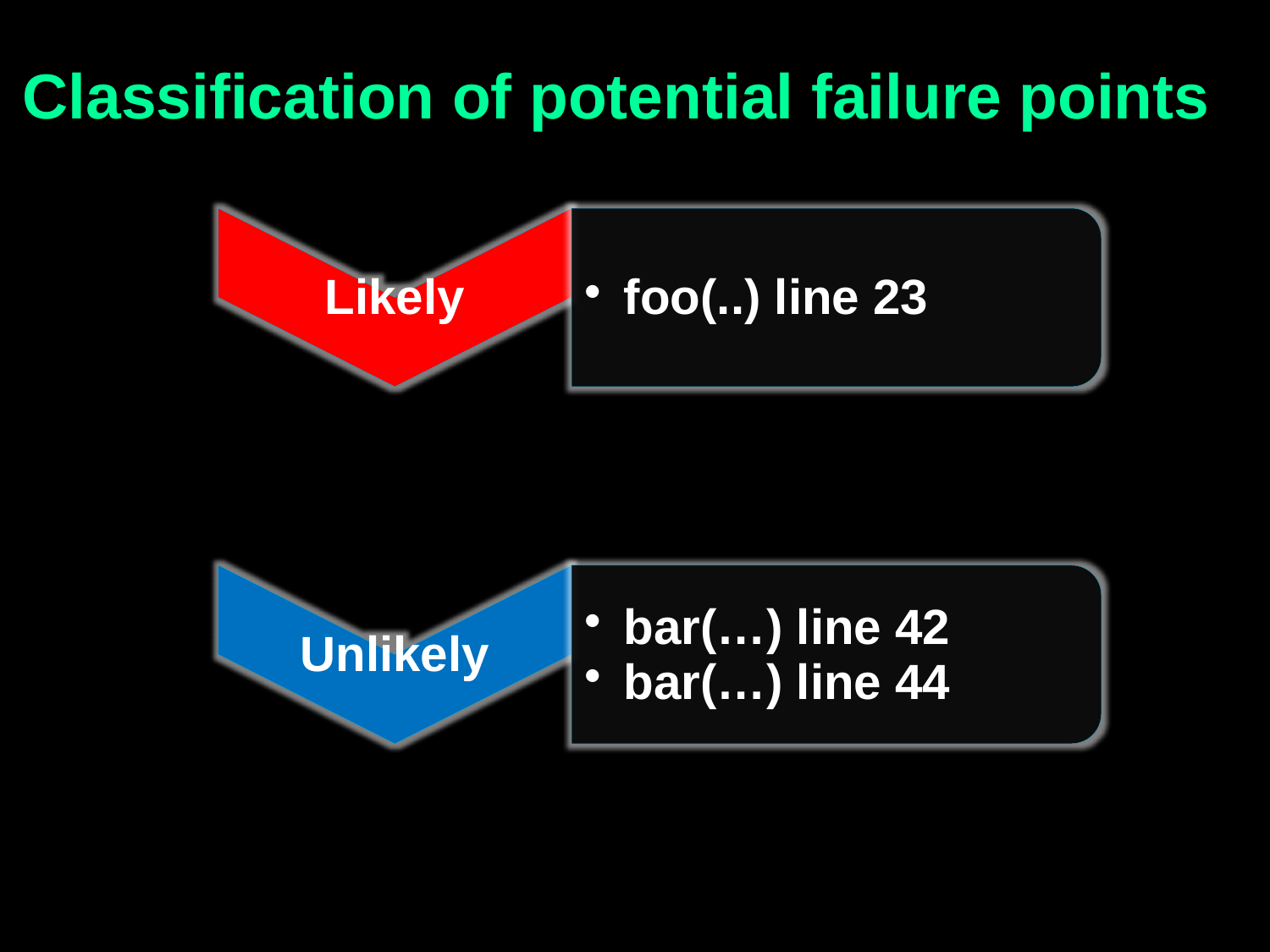

Classification of potential failure points
Likely
Unlikely
foo(..) line 23
bar(…) line 42
bar(…) line 44